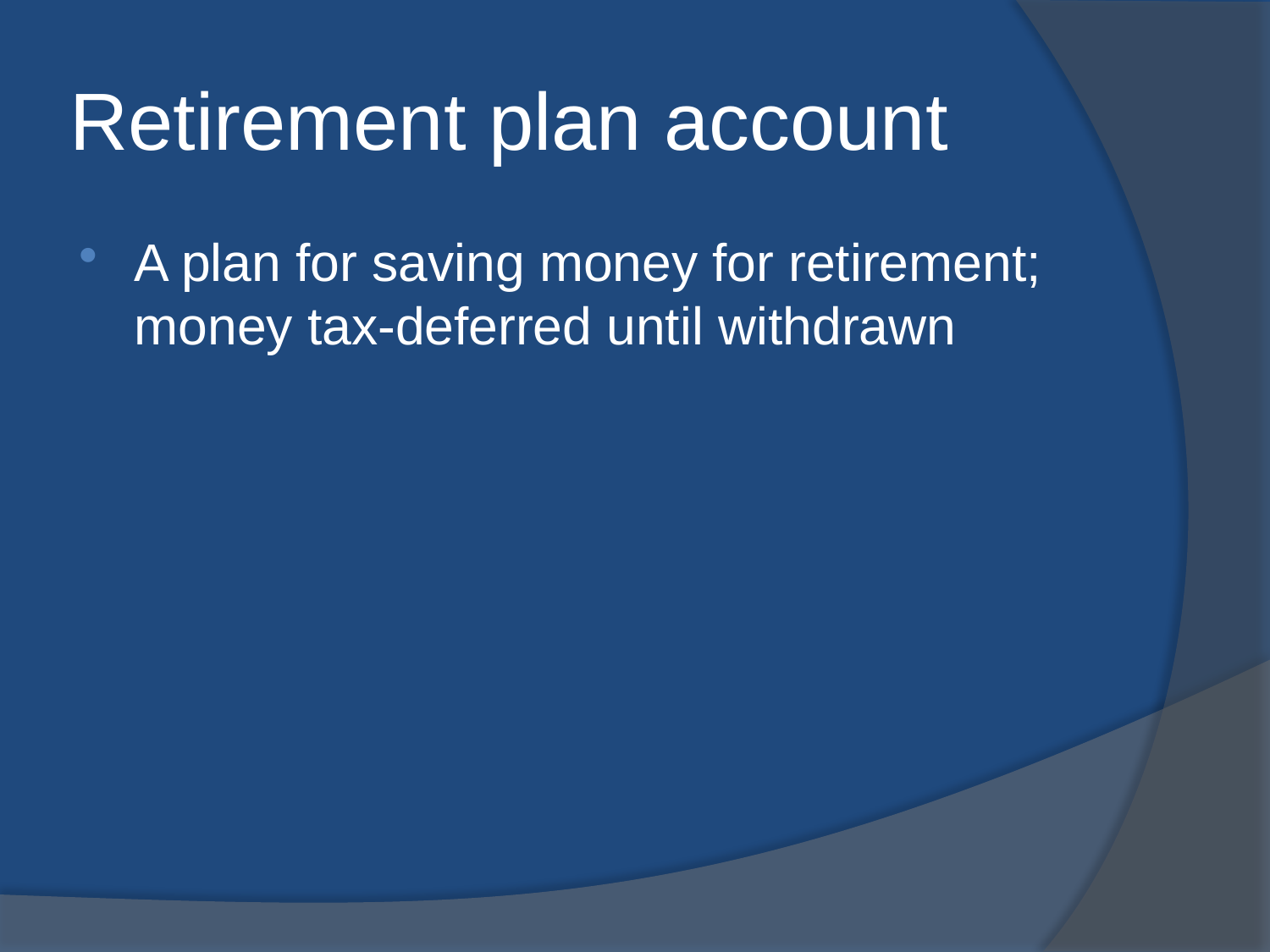

# Retirement plan account
A plan for saving money for retirement; money tax-deferred until withdrawn